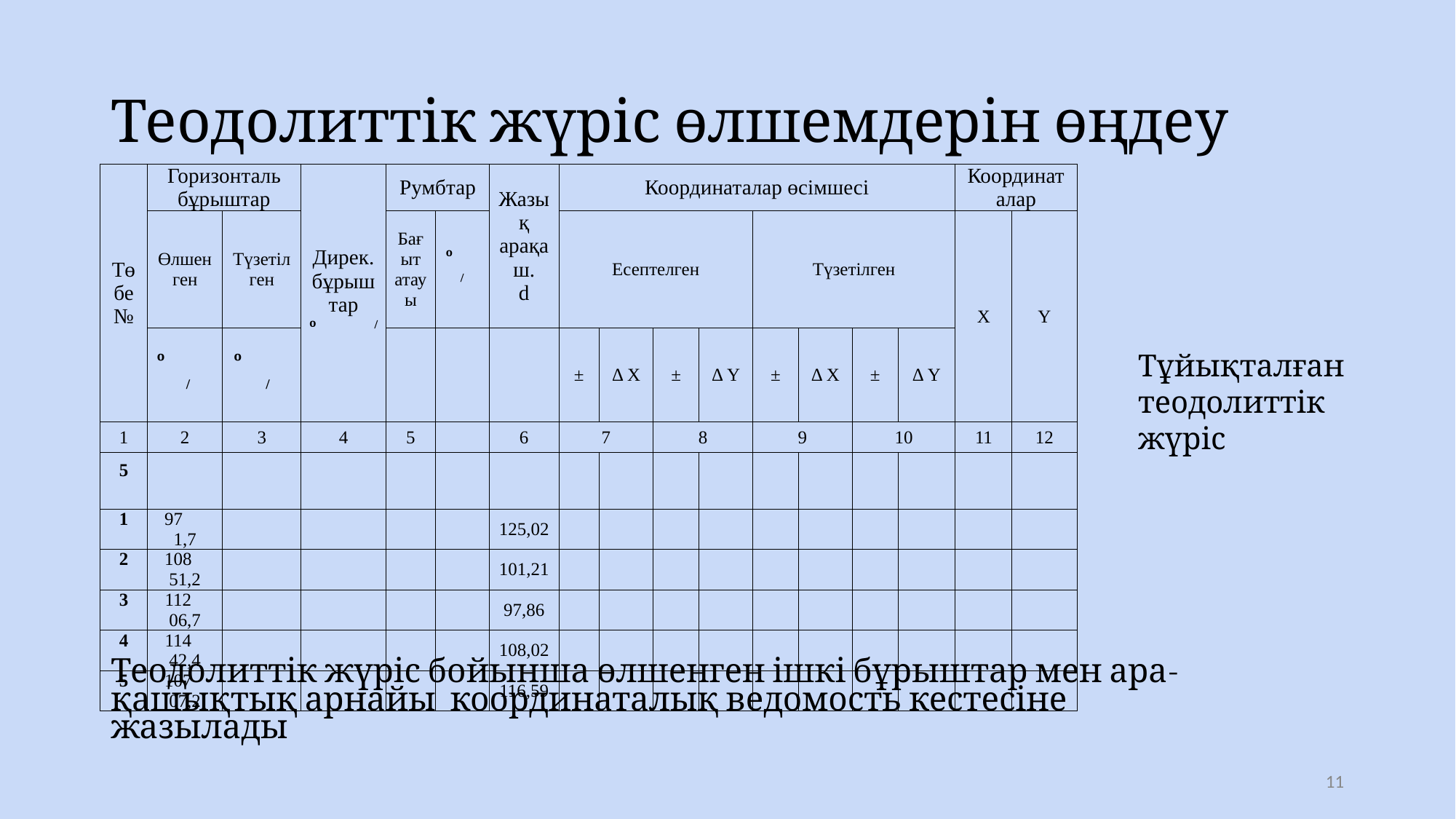

# Теодолиттік жүріс өлшемдерін өңдеу
| Төбе № | Горизонталь бұрыштар |  | Дирек. бұрыштар º / | Румбтар |  | Жазық арақаш. d | Координаталар өсімшесі |  |  |  |  |  |  |  | Координаталар |  |
| --- | --- | --- | --- | --- | --- | --- | --- | --- | --- | --- | --- | --- | --- | --- | --- | --- |
|  | Өлшенген | Түзетілген |  | Бағыт атауы | º / |  | Есептелген |  |  |  | Түзетілген |  |  |  | X | Y |
|  | º / | º / |  |  |  |  | ± | Δ X | ± | Δ Y | ± | Δ X | ± | Δ Y |  |  |
| 1 | 2 | 3 | 4 | 5 |  | 6 | 7 |  | 8 |  | 9 |  | 10 |  | 11 | 12 |
| 5 |  |  |  |  |  |  |  |  |  |  |  |  |  |  |  |  |
| 1 | 97 1,7 |  |  |  |  | 125,02 |  |  |  |  |  |  |  |  |  |  |
| 2 | 108 51,2 |  |  |  |  | 101,21 |  |  |  |  |  |  |  |  |  |  |
| 3 | 112 06,7 |  |  |  |  | 97,86 |  |  |  |  |  |  |  |  |  |  |
| 4 | 114 42,4 |  |  |  |  | 108,02 |  |  |  |  |  |  |  |  |  |  |
| 5 | 107 07,2 |  |  |  |  | 116,59 |  |  |  |  |  |  |  |  |  |  |
Тұйықталған теодолиттік жүріс
Теодолиттік жүріс бойынша өлшенген ішкі бұрыштар мен ара-қашықтық арнайы  координаталық ведомость кестесіне жазылады
11